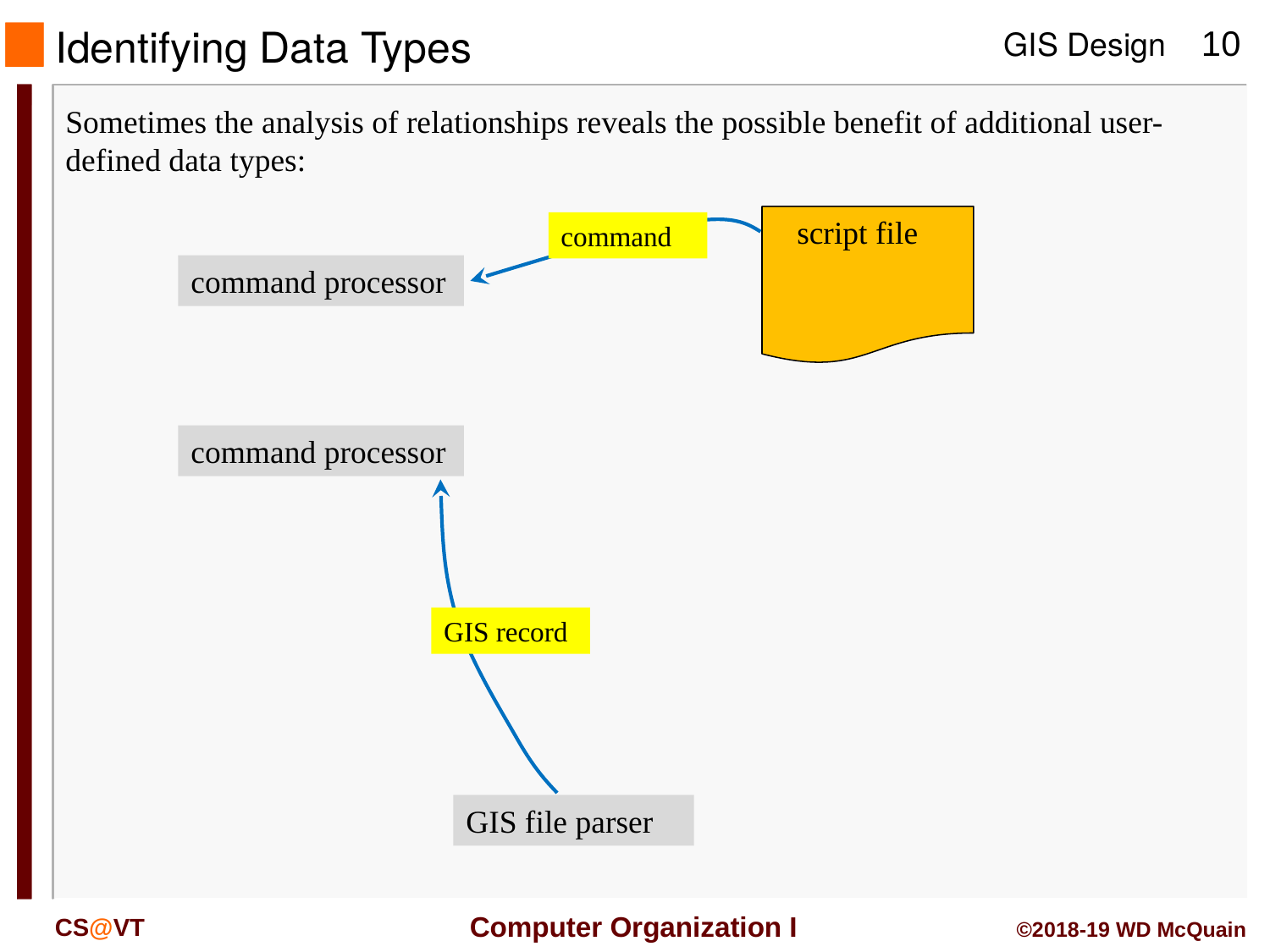

#
Identifying Data Types
Sometimes the analysis of relationships reveals the possible benefit of additional user-defined data types:

script file
command

command processor
command processor

GIS record
GIS file parser